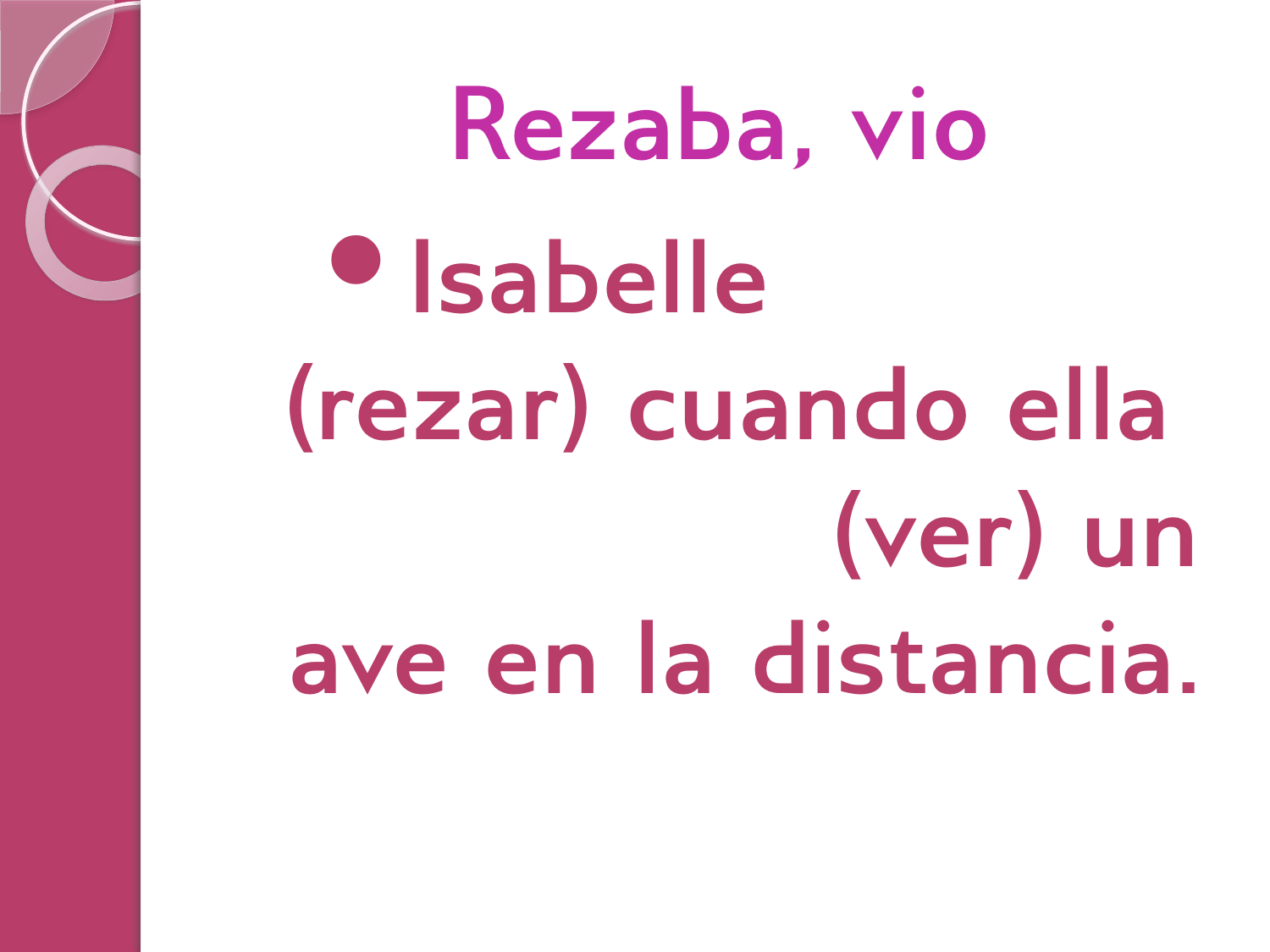

# Rezaba, vio
Isabelle 			 (rezar) cuando ella 				 (ver) un ave en la distancia.